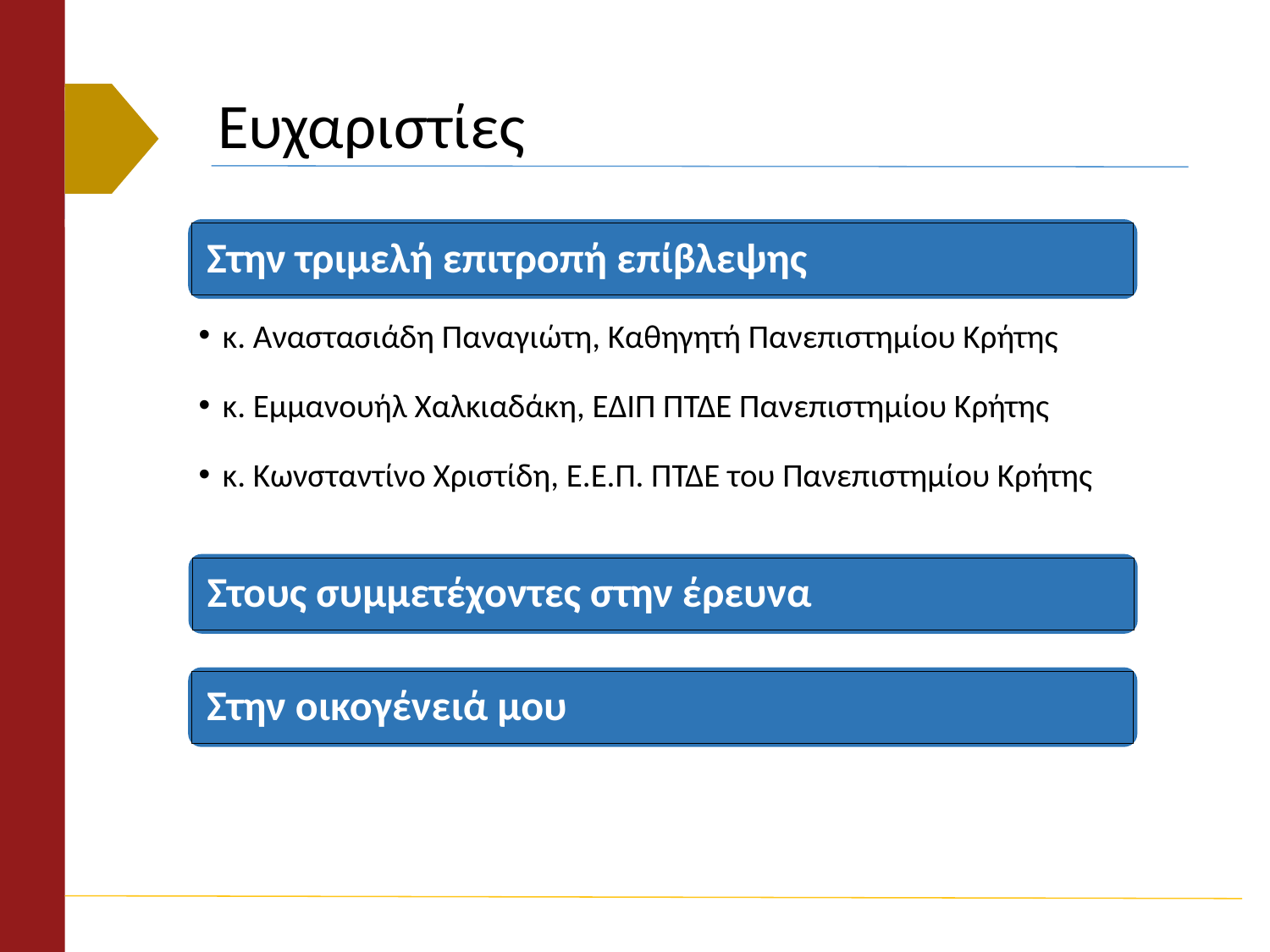

# Ευχαριστίες

Στην τριμελή επιτροπή επίβλεψης
κ. Αναστασιάδη Παναγιώτη, Καθηγητή Πανεπιστημίου Κρήτης
κ. Εμμανουήλ Χαλκιαδάκη, ΕΔΙΠ ΠΤΔΕ Πανεπιστημίου Κρήτης
κ. Κωνσταντίνο Χριστίδη, Ε.Ε.Π. ΠΤΔΕ του Πανεπιστημίου Κρήτης

Στους συμμετέχοντες στην έρευνα

Στην οικογένειά μου